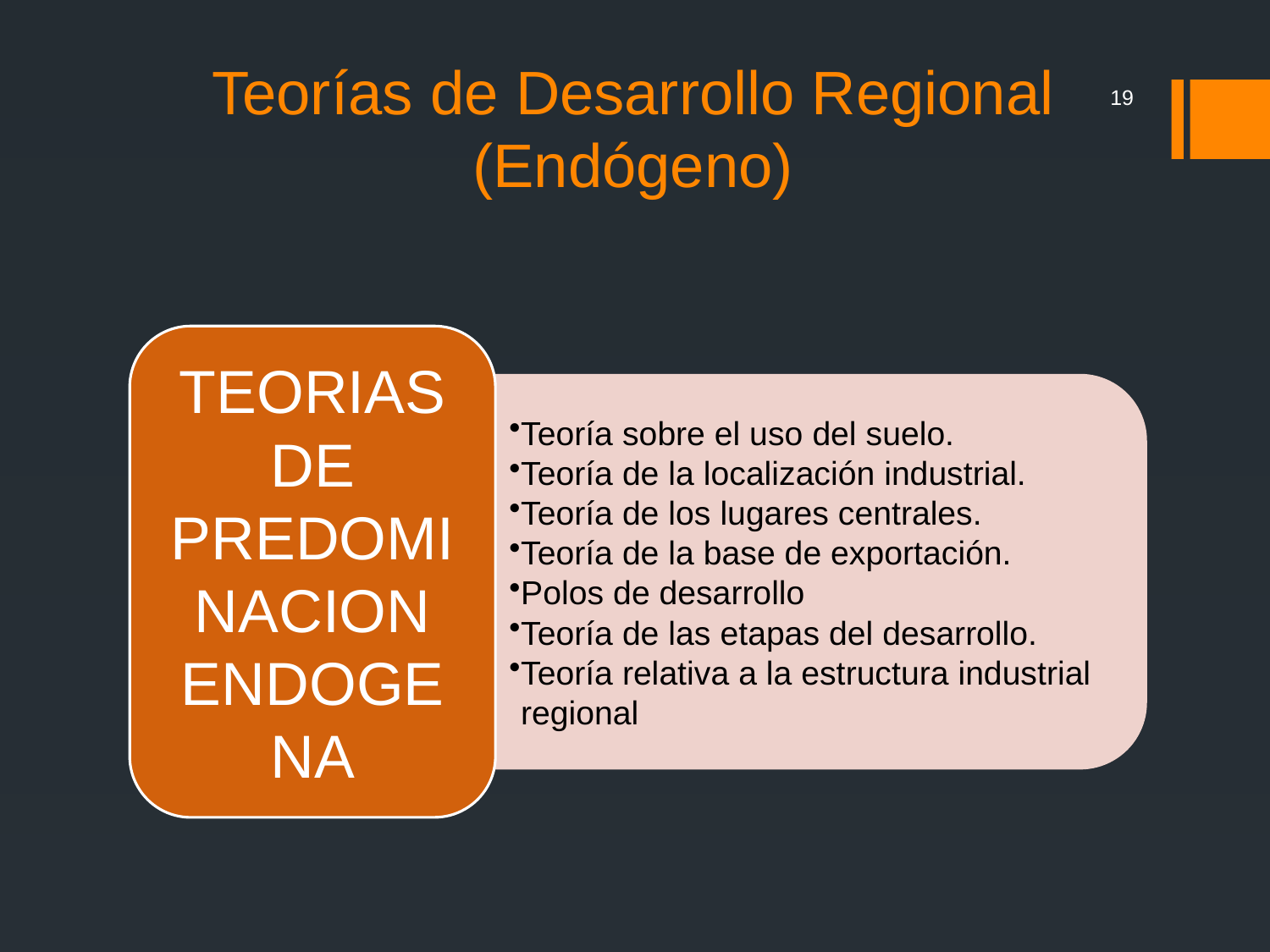

Teorías de Desarrollo Regional (Endógeno)
19
TEORIAS DE PREDOMINACION ENDOGENA
Teoría de la localización industrial.
Teoría de los lugares centrales.
Teoría de la base de exportación.
Teoría de las etapas del desarrollo.
Teoría sobre el uso del suelo.
Polos de desarrollo
Teoría relativa a la estructura industrial regional